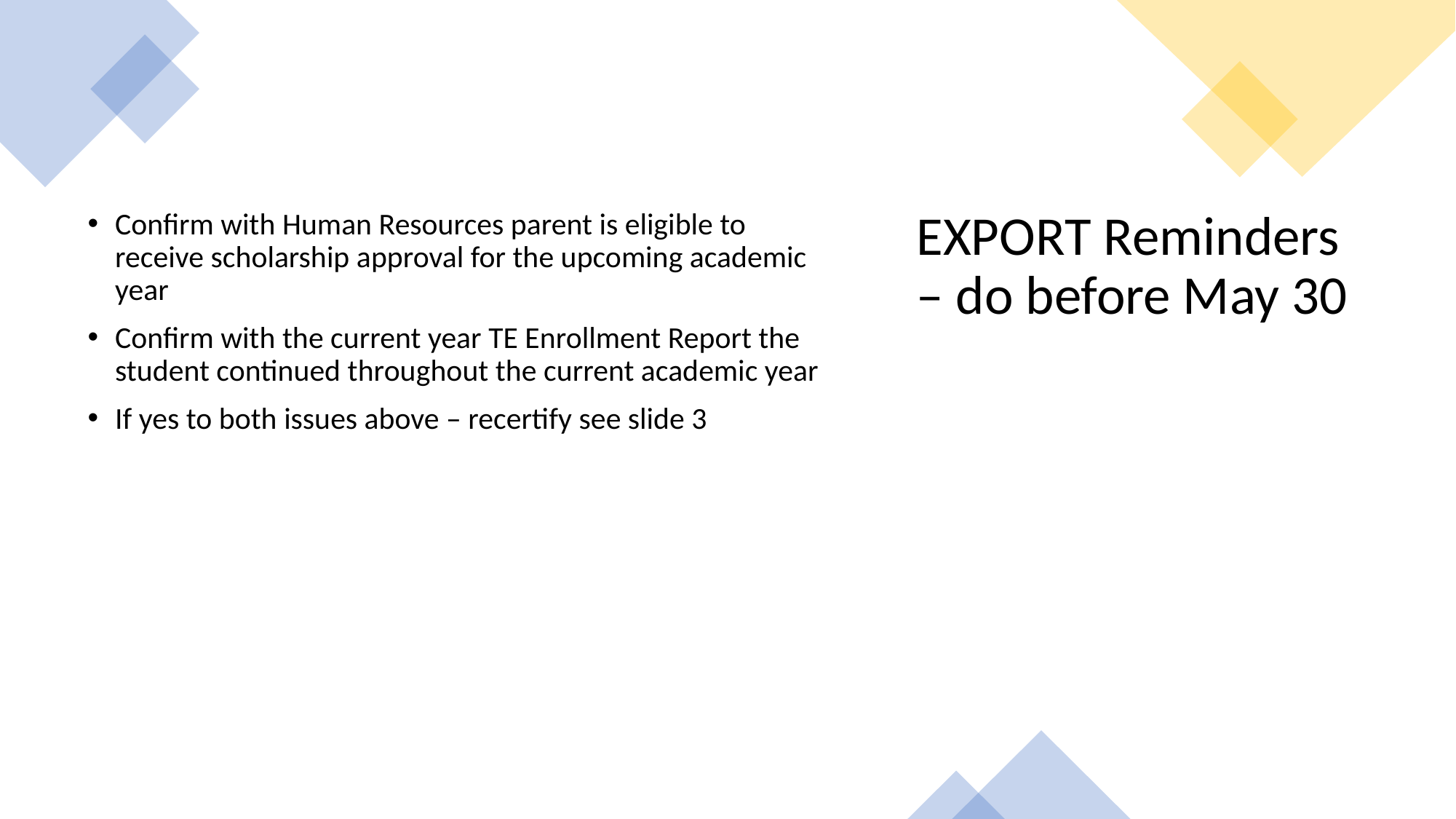

Confirm with Human Resources parent is eligible to receive scholarship approval for the upcoming academic year
Confirm with the current year TE Enrollment Report the student continued throughout the current academic year
If yes to both issues above – recertify see slide 3

# EXPORT Reminders – do before May 30